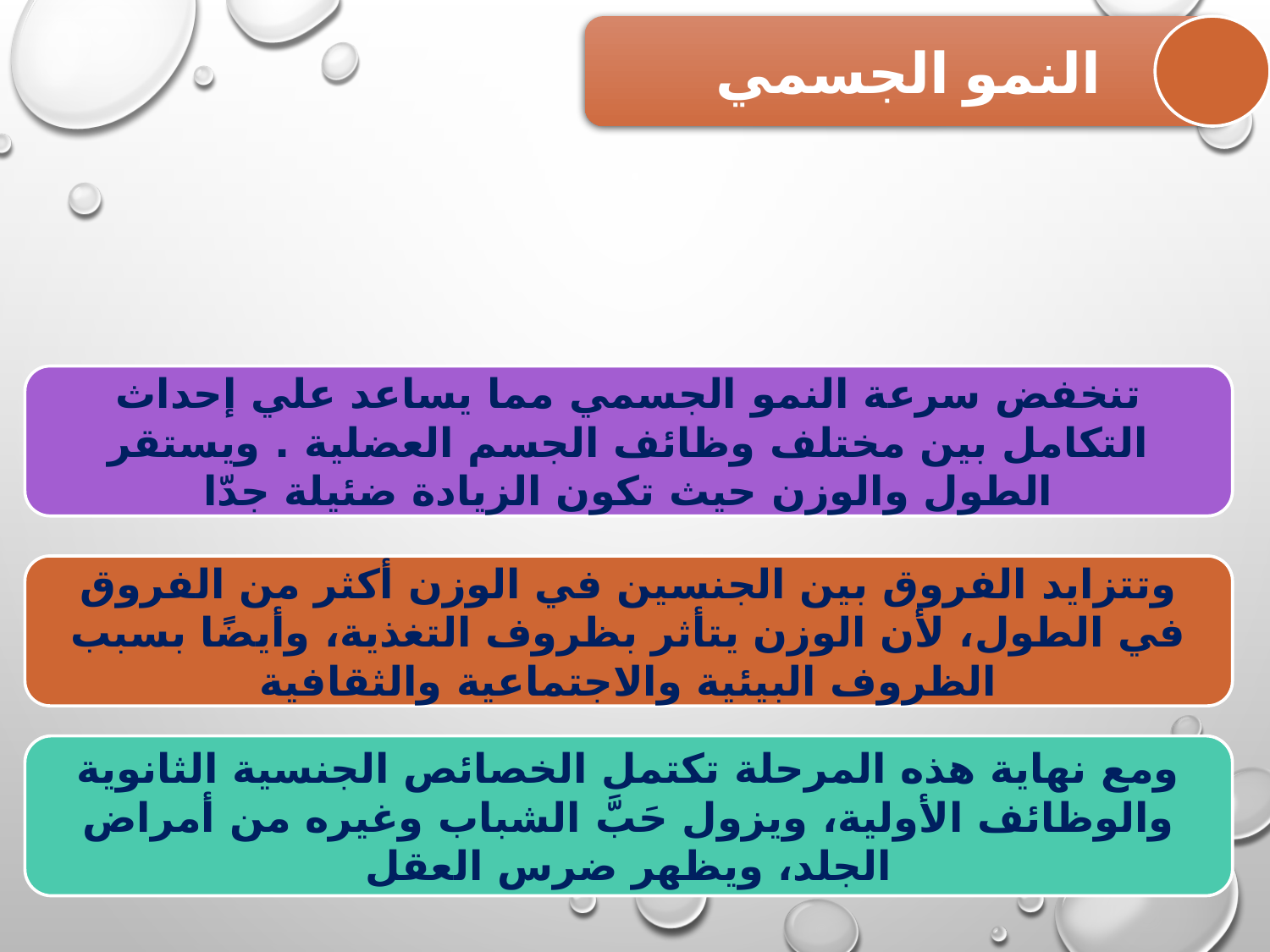

النمو الجسمي

تنخفض سرعة النمو الجسمي مما يساعد علي إحداث التكامل بين مختلف وظائف الجسم العضلية . ويستقر الطول والوزن حيث تكون الزيادة ضئيلة جدّا
وتتزايد الفروق بين الجنسين في الوزن أكثر من الفروق في الطول، لأن الوزن يتأثر بظروف التغذية، وأيضًا بسبب الظروف البيئية والاجتماعية والثقافية
ومع نهاية هذه المرحلة تكتمل الخصائص الجنسية الثانوية والوظائف الأولية، ويزول حَبَّ الشباب وغيره من أمراض الجلد، ويظهر ضرس العقل